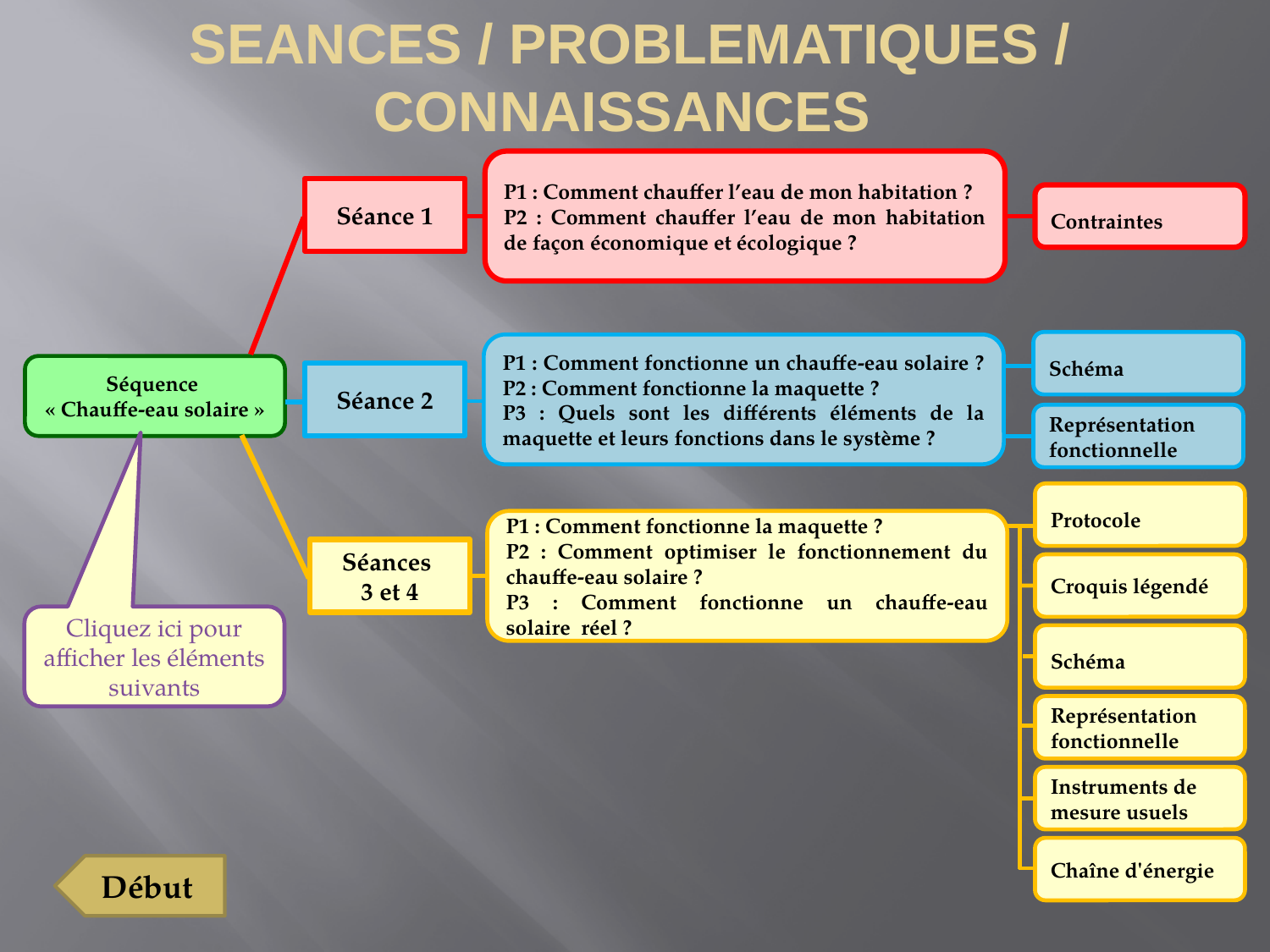

SEANCES / PROBLEMATIQUES / CONNAISSANCES
P1 : Comment chauffer l’eau de mon habitation ?
P2 : Comment chauffer l’eau de mon habitation de façon économique et écologique ?
Séance 1
Contraintes
Schéma
P1 : Comment fonctionne un chauffe-eau solaire ?
P2 : Comment fonctionne la maquette ?
P3 : Quels sont les différents éléments de la maquette et leurs fonctions dans le système ?
Séance 2
Représentation fonctionnelle
Séquence
« Chauffe-eau solaire »
Protocole
P1 : Comment fonctionne la maquette ?
P2 : Comment optimiser le fonctionnement du chauffe-eau solaire ?
P3 : Comment fonctionne un chauffe-eau solaire  réel ?
Séances
3 et 4
Croquis légendé
Schéma
Représentation fonctionnelle
Instruments de mesure usuels
Chaîne d'énergie
Cliquez ici pour afficher les éléments suivants
Début